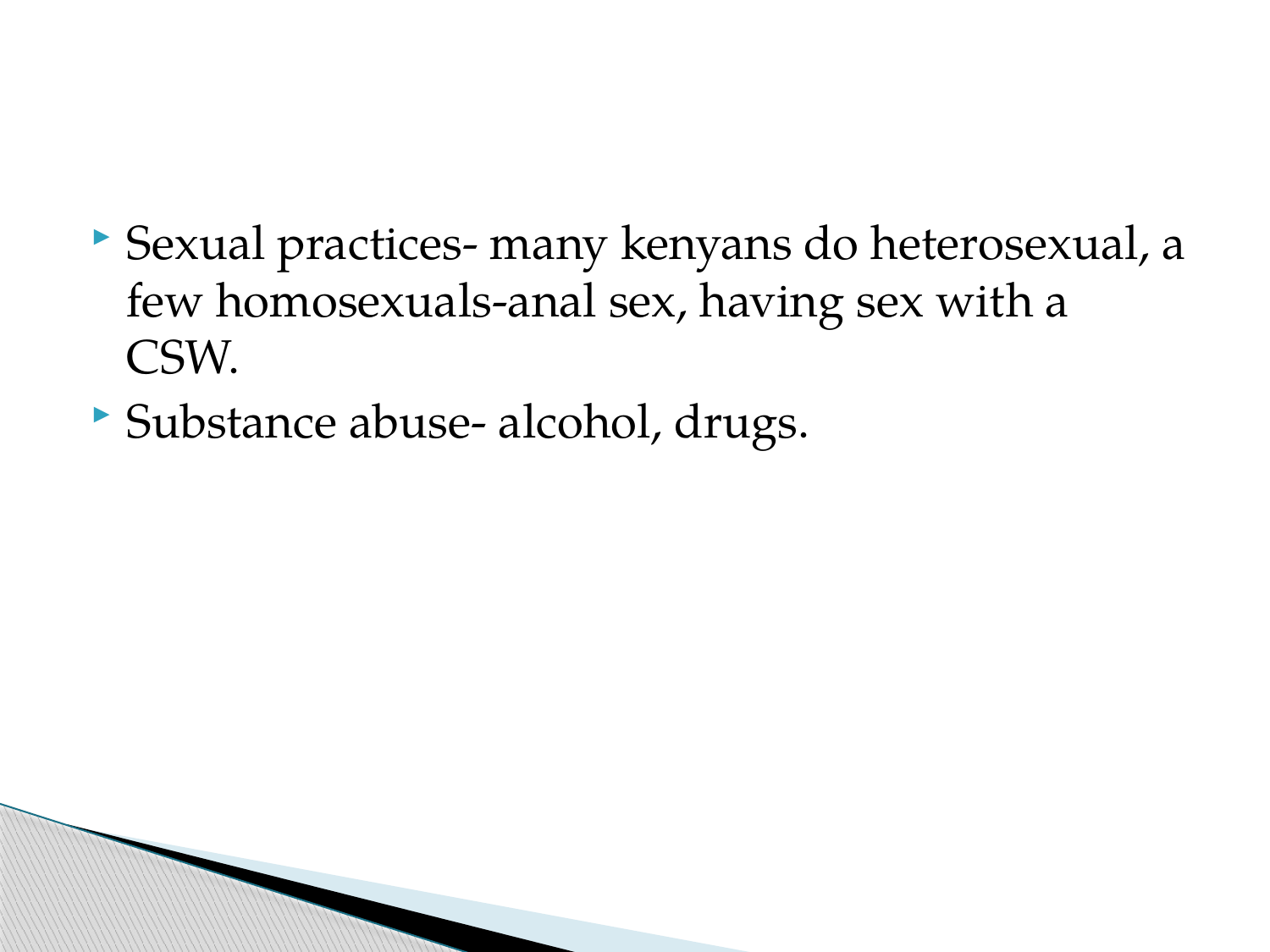

#
Sexual practices- many kenyans do heterosexual, a few homosexuals-anal sex, having sex with a CSW.
Substance abuse- alcohol, drugs.